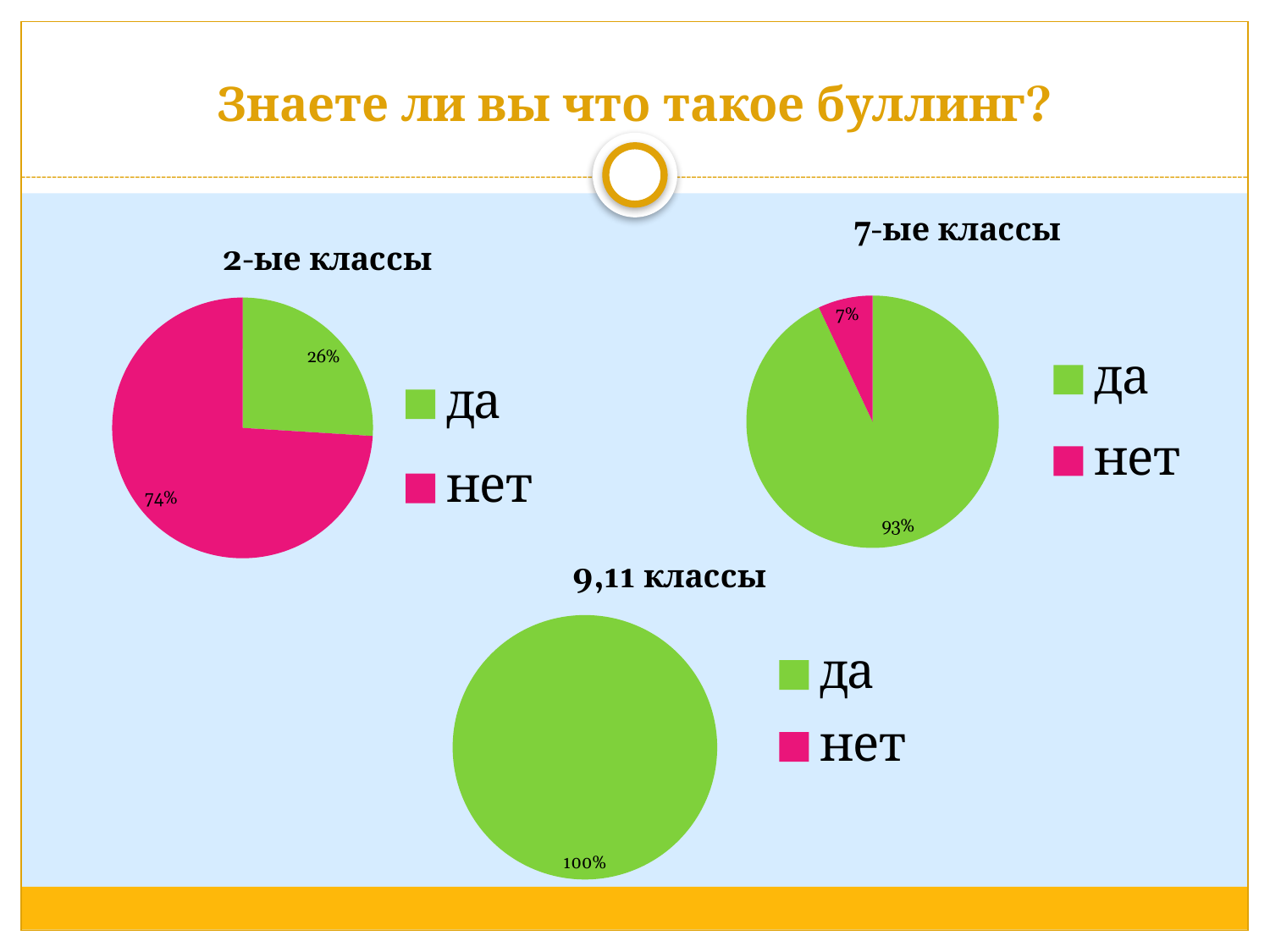

# Знаете ли вы что такое буллинг?

### Chart:
7-ые классы

| Category |  |
|---|---|
| да | 93.0 |
| нет | 7.0 |

### Chart: 2-ые классы

| Category |  |
|---|---|
| да | 26.0 |
| нет | 74.0 |

### Chart: 9,11 классы

| Category |  |
|---|---|
| да | 100.0 |
| нет | 0.0 |